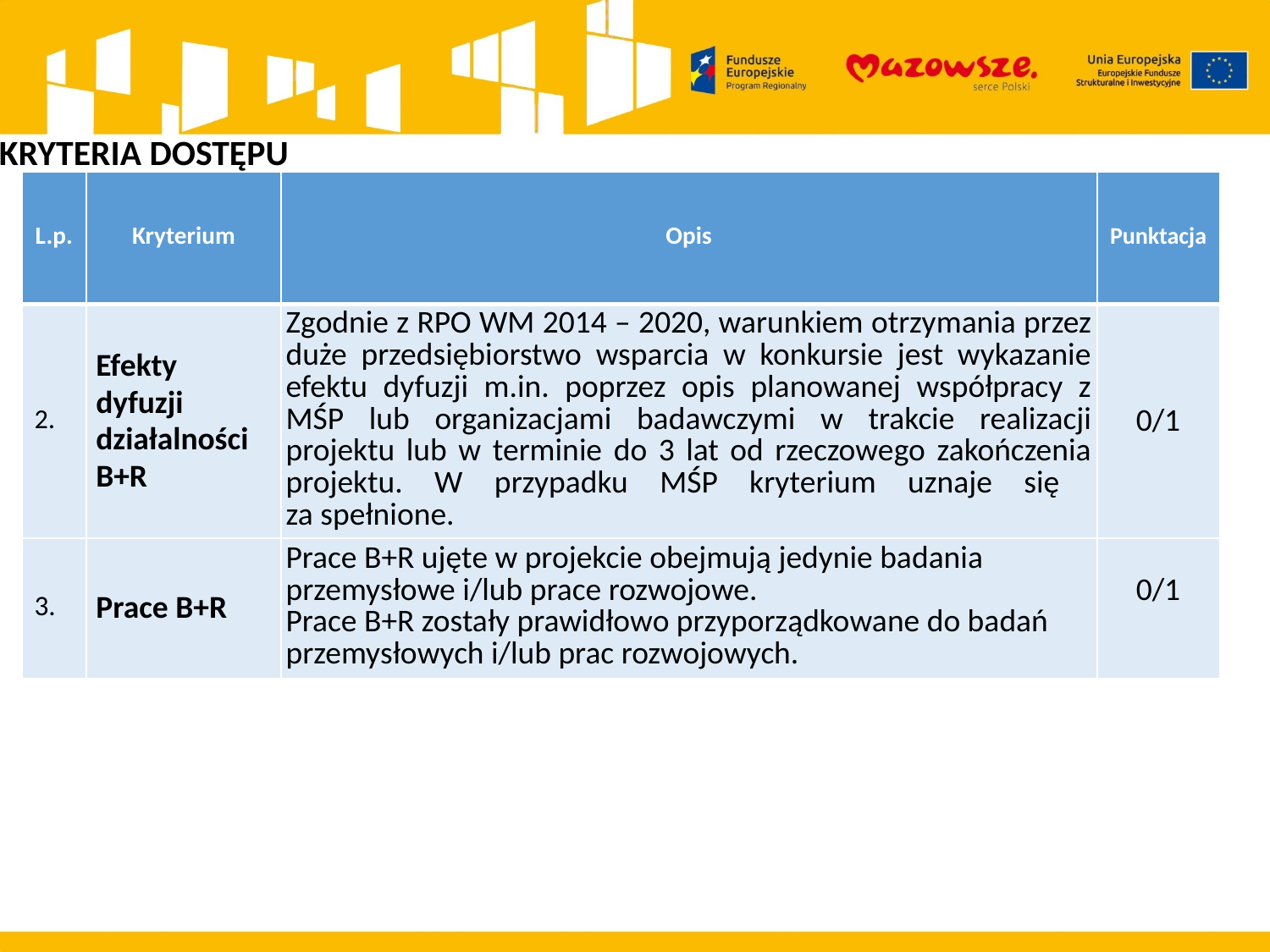

# KRYTERIA DOSTĘPU
| L.p. | Kryterium | Opis | Punktacja |
| --- | --- | --- | --- |
| 2. | Efekty dyfuzji działalności B+R | Zgodnie z RPO WM 2014 – 2020, warunkiem otrzymania przez duże przedsiębiorstwo wsparcia w konkursie jest wykazanie efektu dyfuzji m.in. poprzez opis planowanej współpracy z MŚP lub organizacjami badawczymi w trakcie realizacji projektu lub w terminie do 3 lat od rzeczowego zakończenia projektu. W przypadku MŚP kryterium uznaje się za spełnione. | 0/1 |
| 3. | Prace B+R | Prace B+R ujęte w projekcie obejmują jedynie badania przemysłowe i/lub prace rozwojowe. Prace B+R zostały prawidłowo przyporządkowane do badań przemysłowych i/lub prac rozwojowych. | 0/1 |